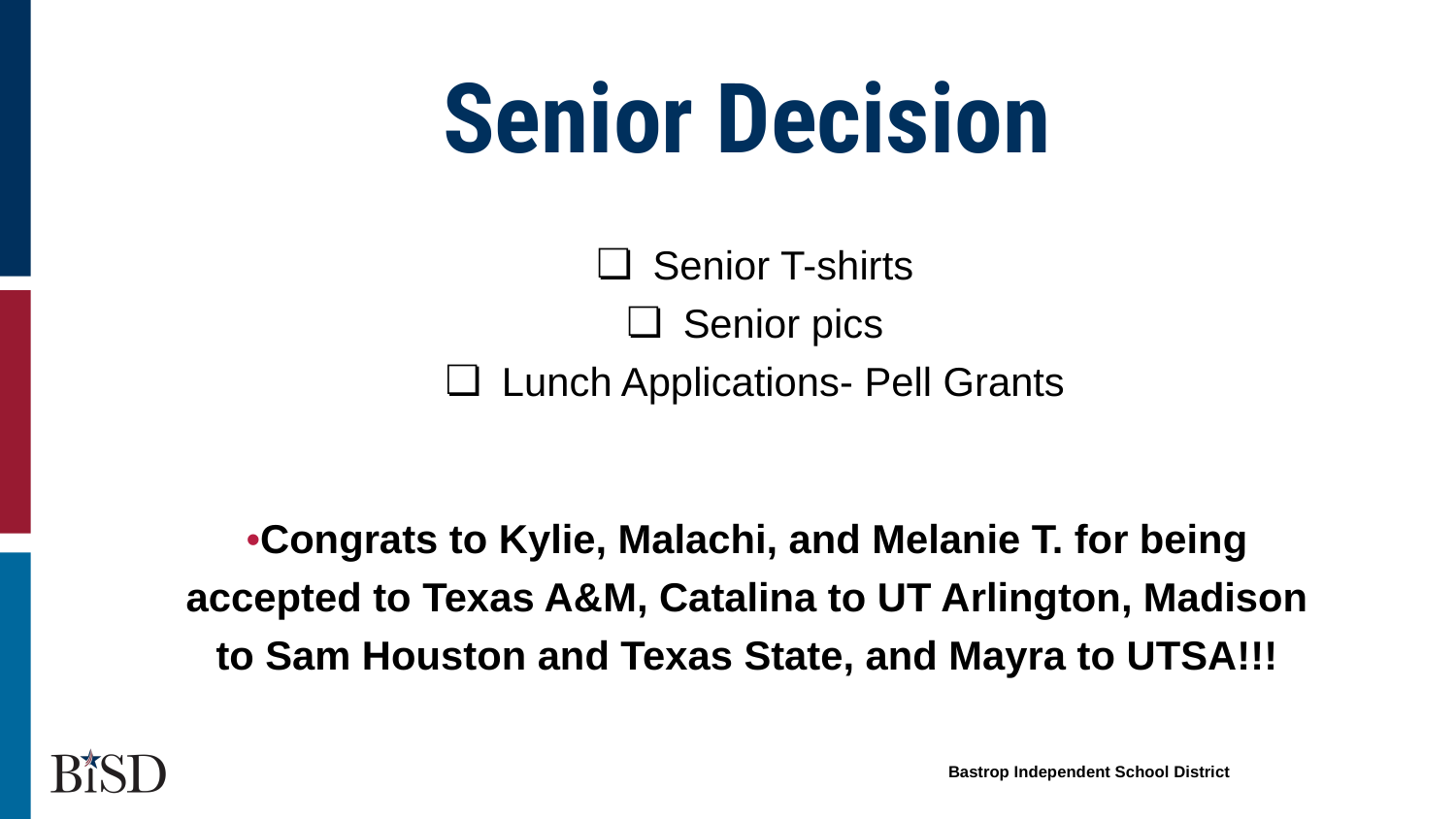

Senior Decision

Senior T-shirts
Senior pics
Lunch Applications- Pell Grants

•Congrats to Kylie, Malachi, and Melanie T. for being accepted to Texas A&M, Catalina to UT Arlington, Madison to Sam Houston and Texas State, and Mayra to UTSA!!!

hi